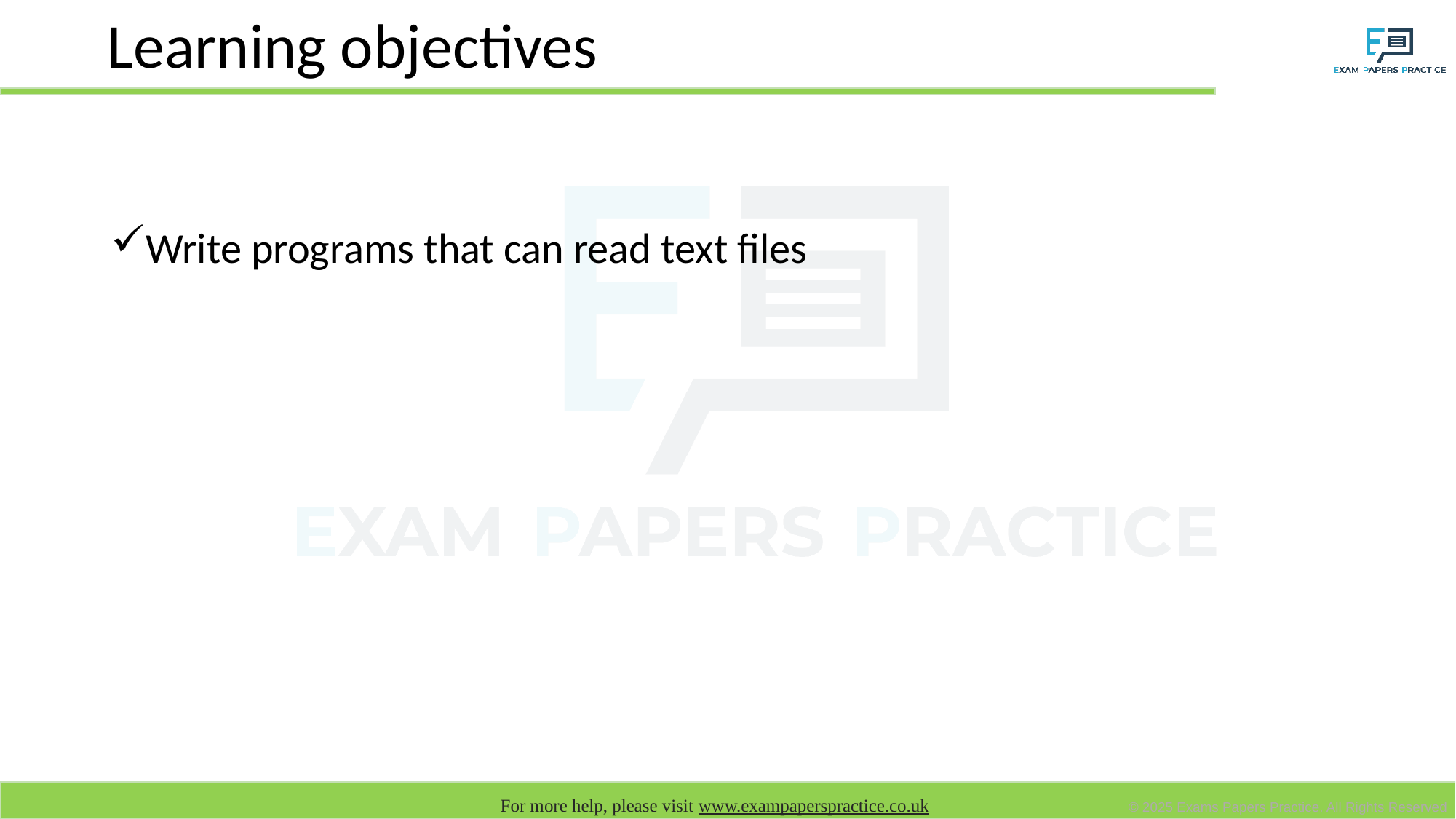

# Learning objectives
Write programs that can read text files